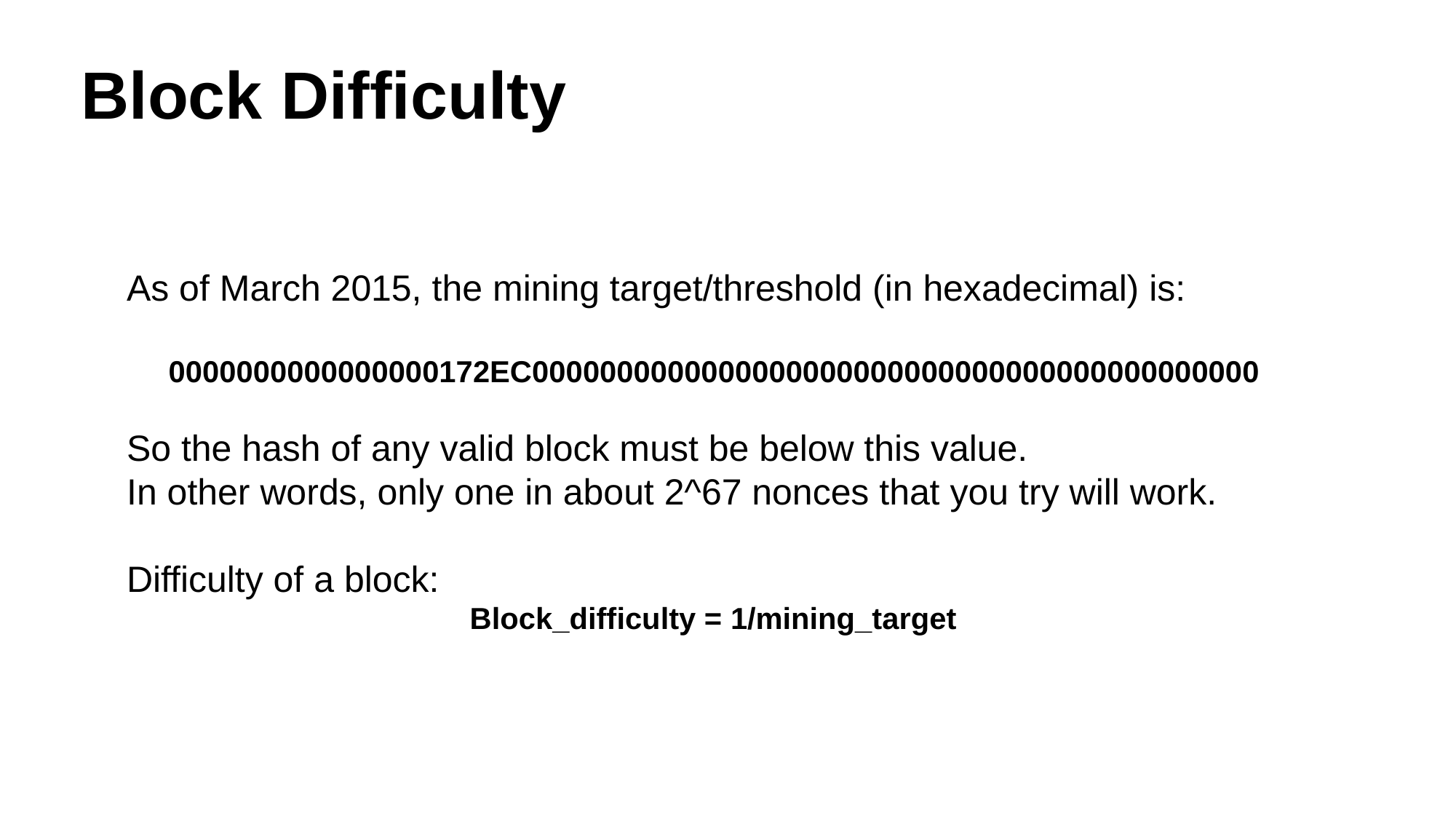

# Block Difficulty

As of March 2015, the mining target/threshold (in hexadecimal) is:

     0000000000000000172EC0000000000000000000000000000000000000000000

So the hash of any valid block must be below this value.
In other words, only one in about 2^67 nonces that you try will work.

Difficulty of a block:
                                         Block_difficulty = 1/mining_target